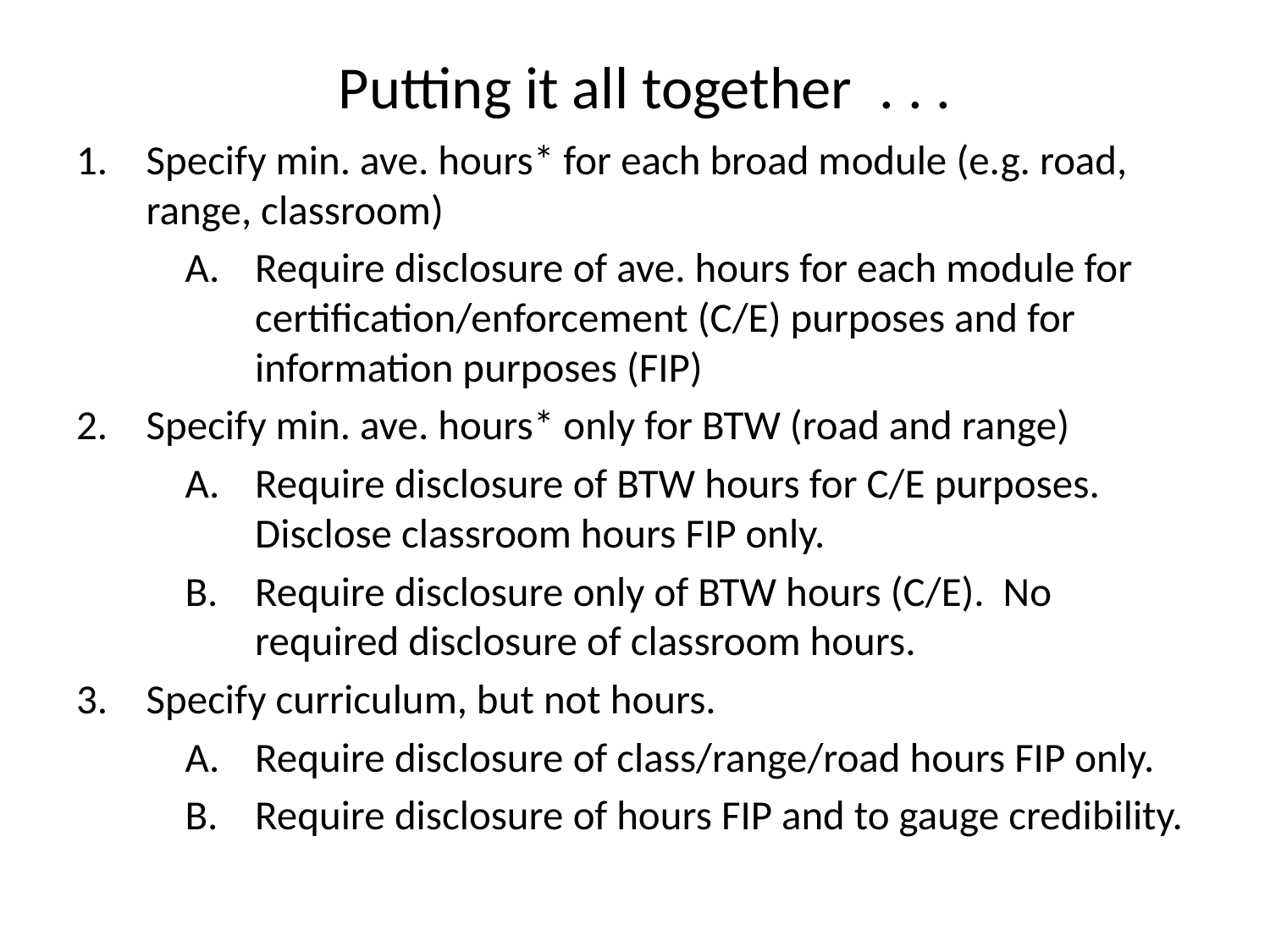

# Putting it all together  . . .
Specify min. ave. hours* for each broad module (e.g. road, range, classroom)
Require disclosure of ave. hours for each module for certification/enforcement (C/E) purposes and for information purposes (FIP)
Specify min. ave. hours* only for BTW (road and range)
Require disclosure of BTW hours for C/E purposes.  Disclose classroom hours FIP only.
Require disclosure only of BTW hours (C/E).  No required disclosure of classroom hours.
Specify curriculum, but not hours.
Require disclosure of class/range/road hours FIP only.
Require disclosure of hours FIP and to gauge credibility.